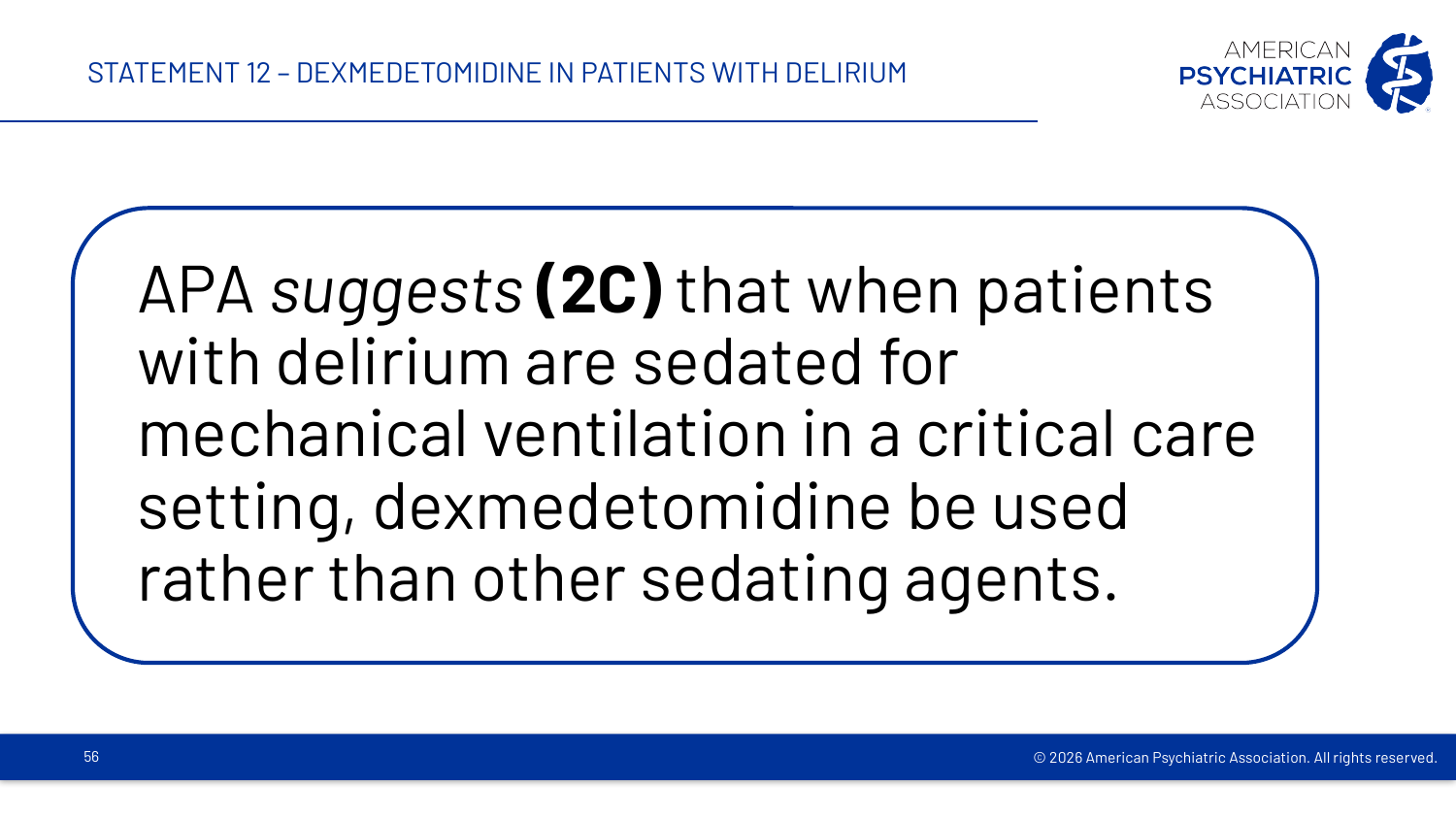

# Statement 12 – Dexmedetomidine in Patients with Delirium
APA suggests (2C) that when patients with delirium are sedated for mechanical ventilation in a critical care setting, dexmedetomidine be used rather than other sedating agents.